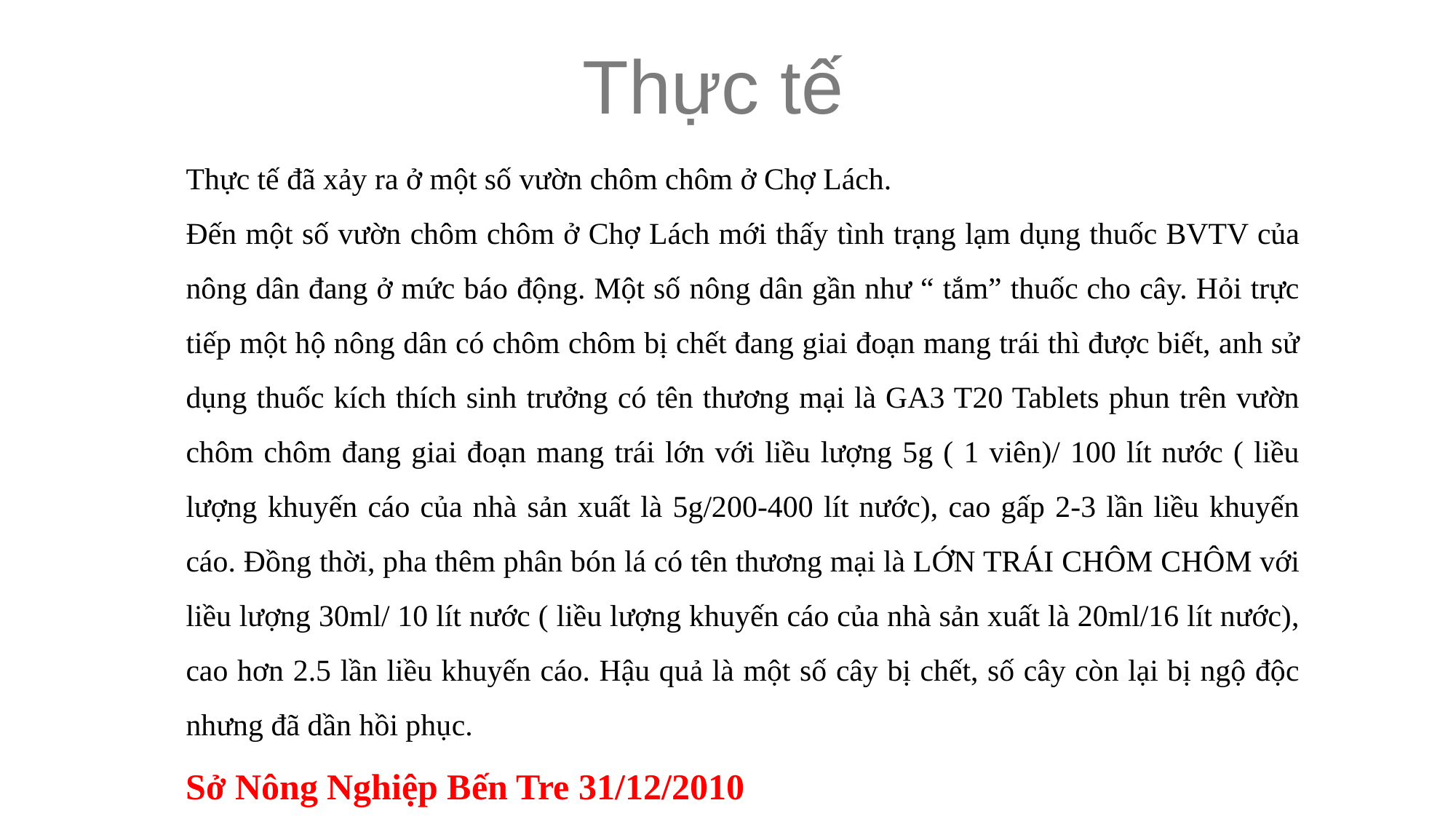

Thực tế
Thực tế đã xảy ra ở một số vườn chôm chôm ở Chợ Lách.
Đến một số vườn chôm chôm ở Chợ Lách mới thấy tình trạng lạm dụng thuốc BVTV của nông dân đang ở mức báo động. Một số nông dân gần như “ tắm” thuốc cho cây. Hỏi trực tiếp một hộ nông dân có chôm chôm bị chết đang giai đoạn mang trái thì được biết, anh sử dụng thuốc kích thích sinh trưởng có tên thương mại là GA3 T20 Tablets phun trên vườn chôm chôm đang giai đoạn mang trái lớn với liều lượng 5g ( 1 viên)/ 100 lít nước ( liều lượng khuyến cáo của nhà sản xuất là 5g/200-400 lít nước), cao gấp 2-3 lần liều khuyến cáo. Đồng thời, pha thêm phân bón lá có tên thương mại là LỚN TRÁI CHÔM CHÔM với liều lượng 30ml/ 10 lít nước ( liều lượng khuyến cáo của nhà sản xuất là 20ml/16 lít nước), cao hơn 2.5 lần liều khuyến cáo. Hậu quả là một số cây bị chết, số cây còn lại bị ngộ độc nhưng đã dần hồi phục.
Sở Nông Nghiệp Bến Tre 31/12/2010